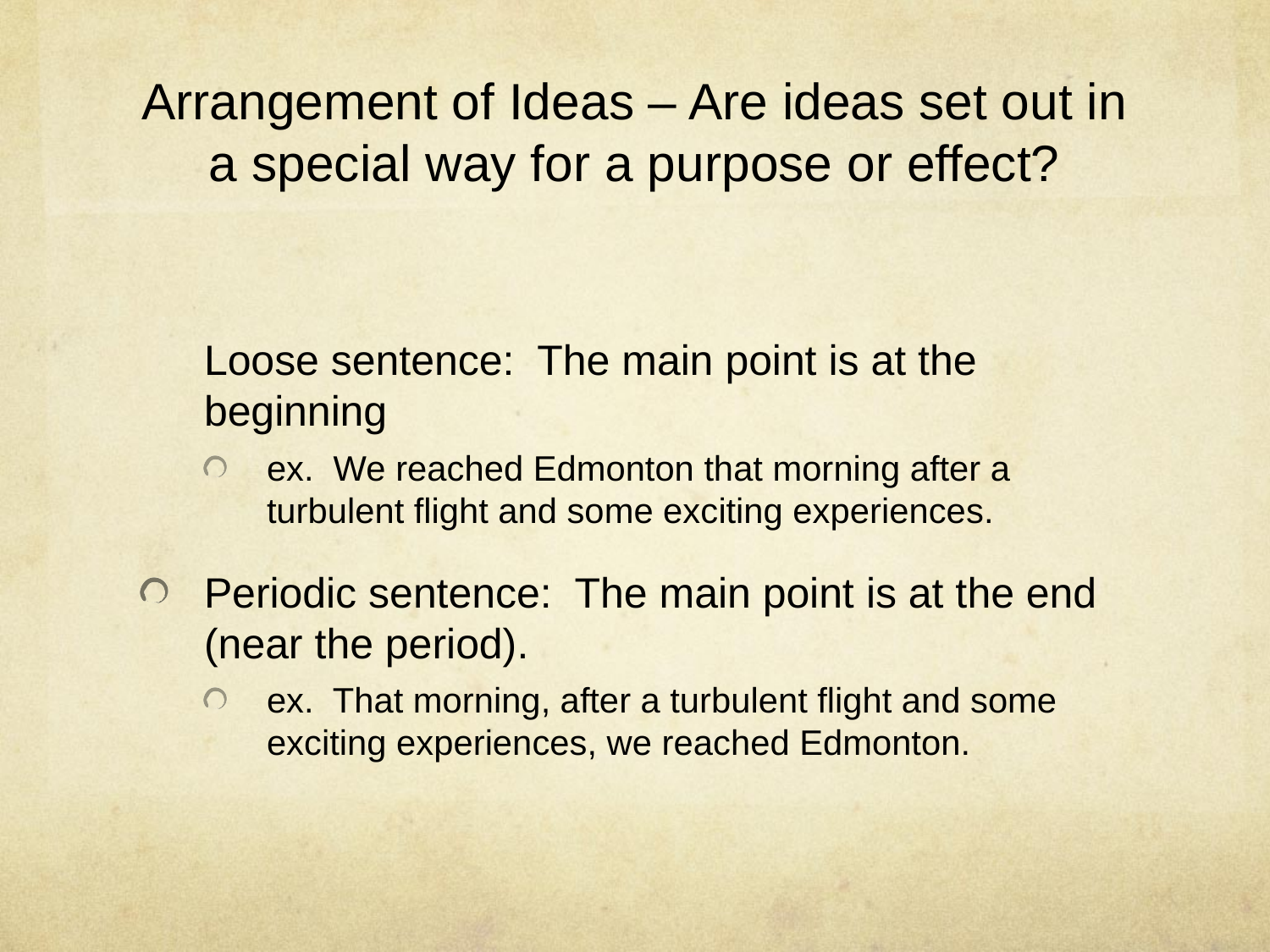

# Arrangement of Ideas – Are ideas set out in a special way for a purpose or effect?

	Loose sentence:  The main point is at the beginning
ex.  We reached Edmonton that morning after a turbulent flight and some exciting experiences.
Periodic sentence:  The main point is at the end (near the period).
ex.  That morning, after a turbulent flight and some exciting experiences, we reached Edmonton.